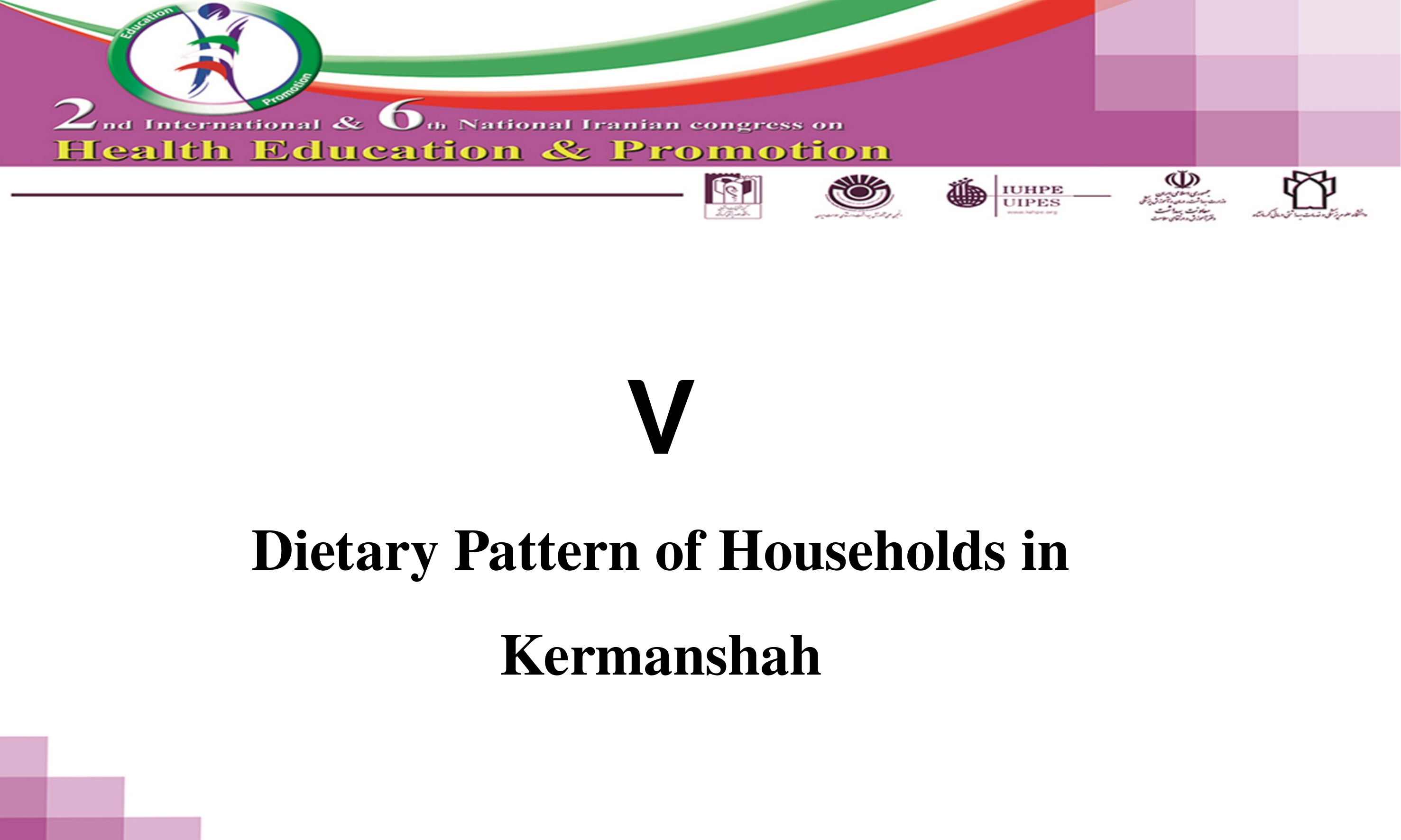

V
Dietary Pattern of Households in Kermanshah